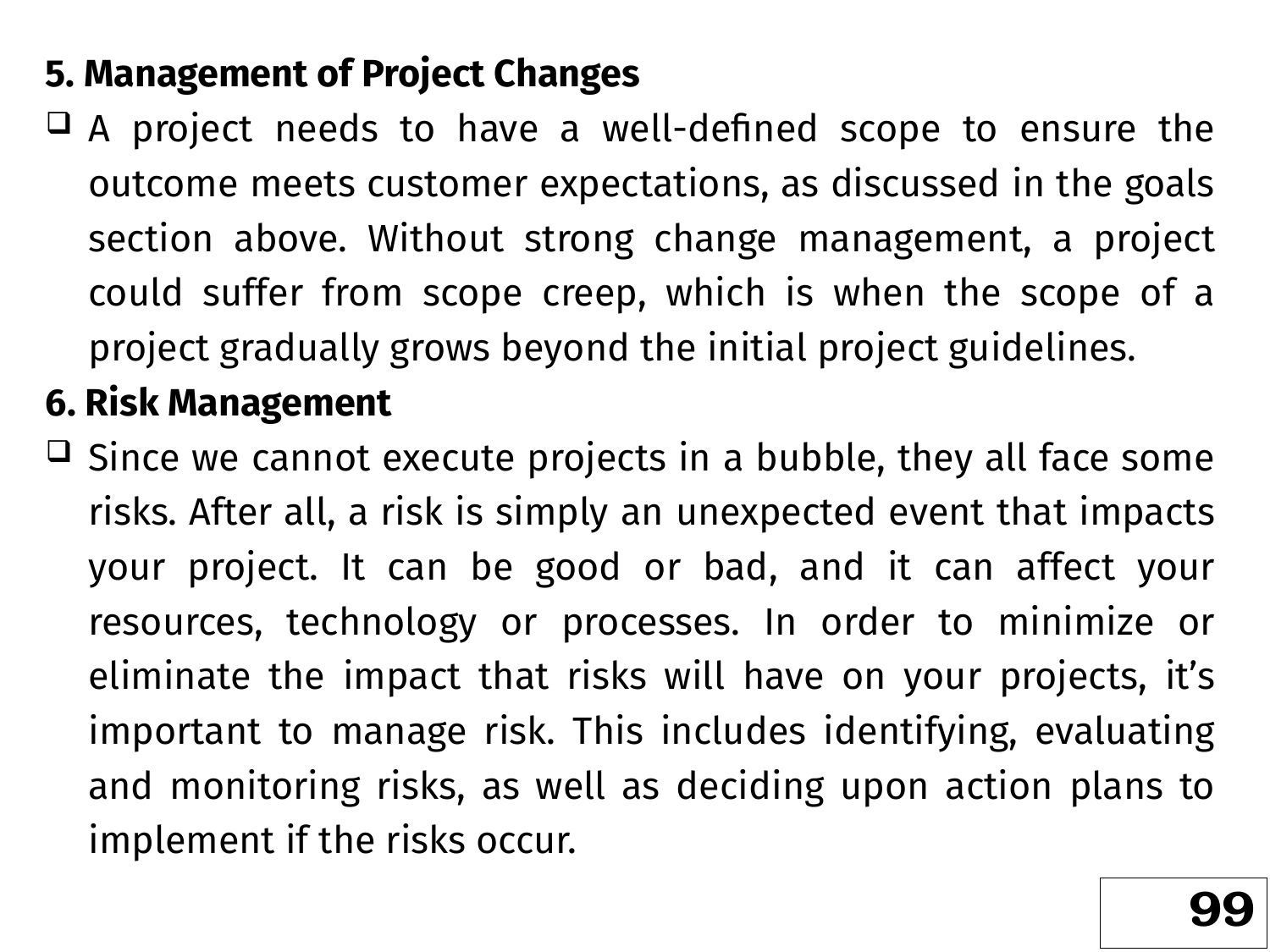

5. Management of Project Changes
A project needs to have a well-defined scope to ensure the outcome meets customer expectations, as discussed in the goals section above. Without strong change management, a project could suffer from scope creep, which is when the scope of a project gradually grows beyond the initial project guidelines.
6. Risk Management
Since we cannot execute projects in a bubble, they all face some risks. After all, a risk is simply an unexpected event that impacts your project. It can be good or bad, and it can affect your resources, technology or processes. In order to minimize or eliminate the impact that risks will have on your projects, it’s important to manage risk. This includes identifying, evaluating and monitoring risks, as well as deciding upon action plans to implement if the risks occur.

99